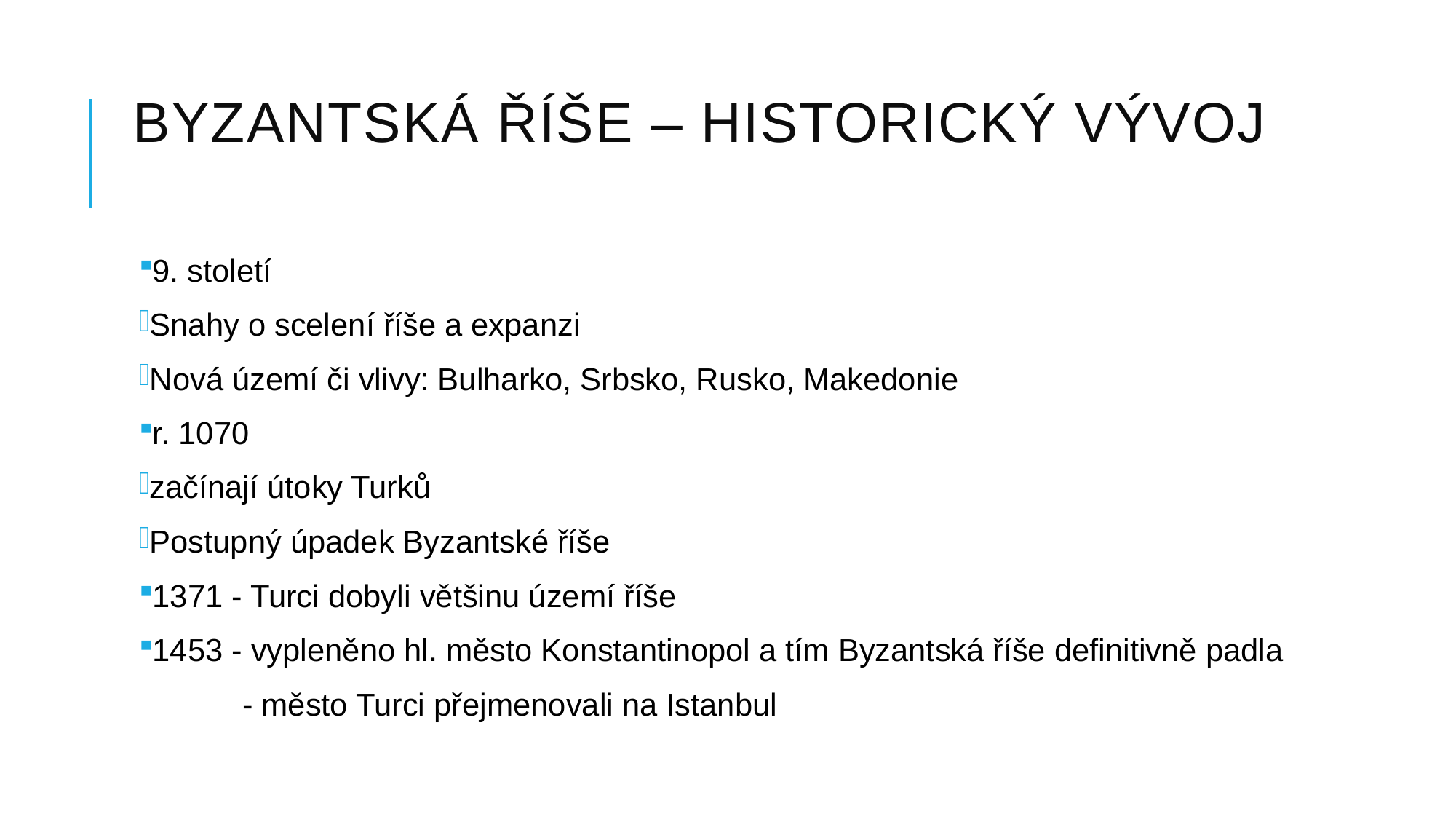

# Byzantská říše – historický vývoj
9. století
Snahy o scelení říše a expanzi
Nová území či vlivy: Bulharko, Srbsko, Rusko, Makedonie
r. 1070
začínají útoky Turků
Postupný úpadek Byzantské říše
1371 - Turci dobyli většinu území říše
1453 - vypleněno hl. město Konstantinopol a tím Byzantská říše definitivně padla
	- město Turci přejmenovali na Istanbul